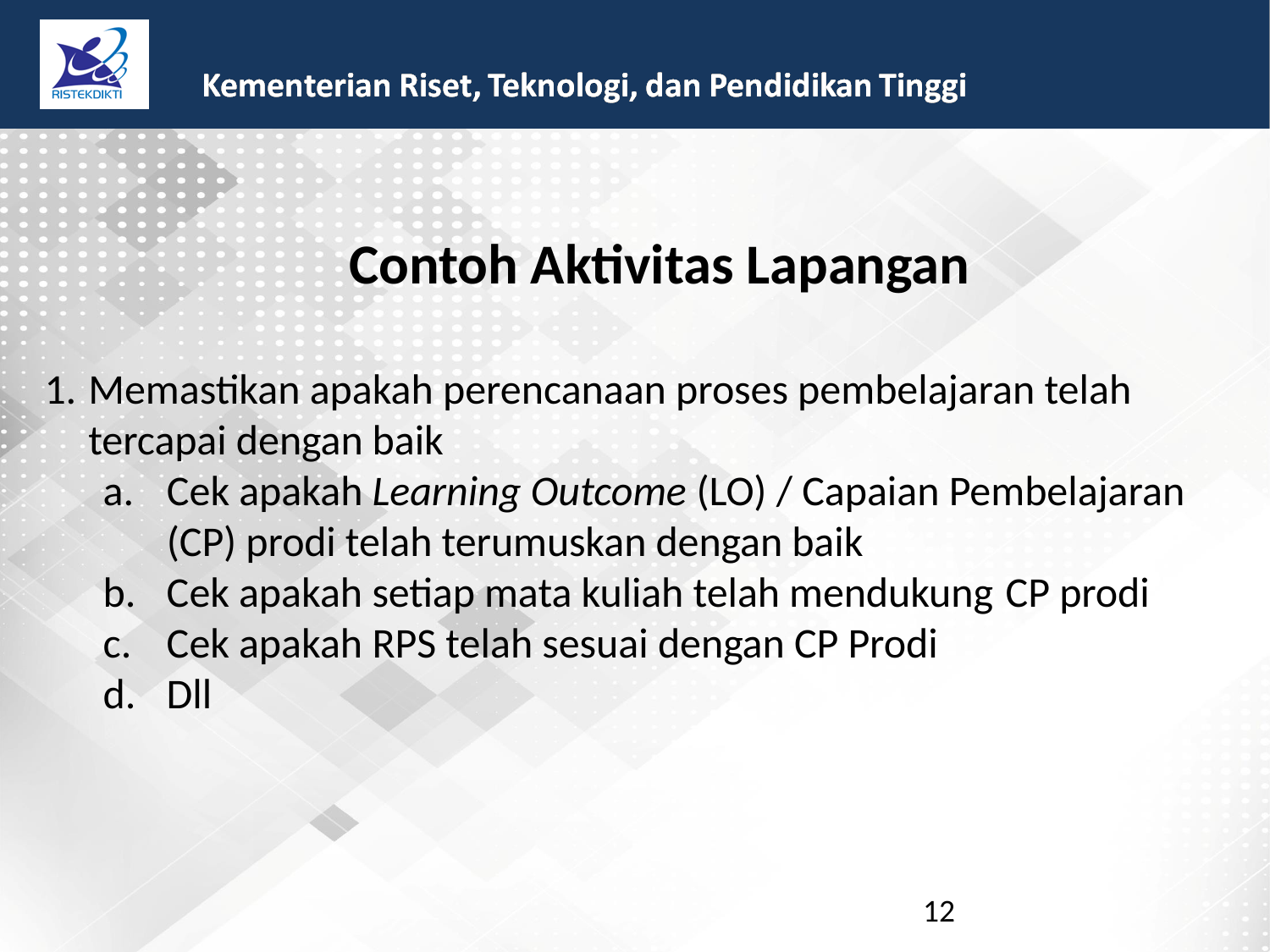

Contoh Aktivitas Lapangan
1.
Memastikan apakah perencanaan proses pembelajaran telah
tercapai dengan baik
a.
Cek apakah Learning Outcome (LO) / Capaian Pembelajaran
(CP) prodi telah terumuskan dengan baik
b.
c.
d.
Cek
Cek
Dll
apakah
apakah
setiap mata kuliah telah mendukung
RPS telah sesuai dengan CP Prodi
CP
prodi
12